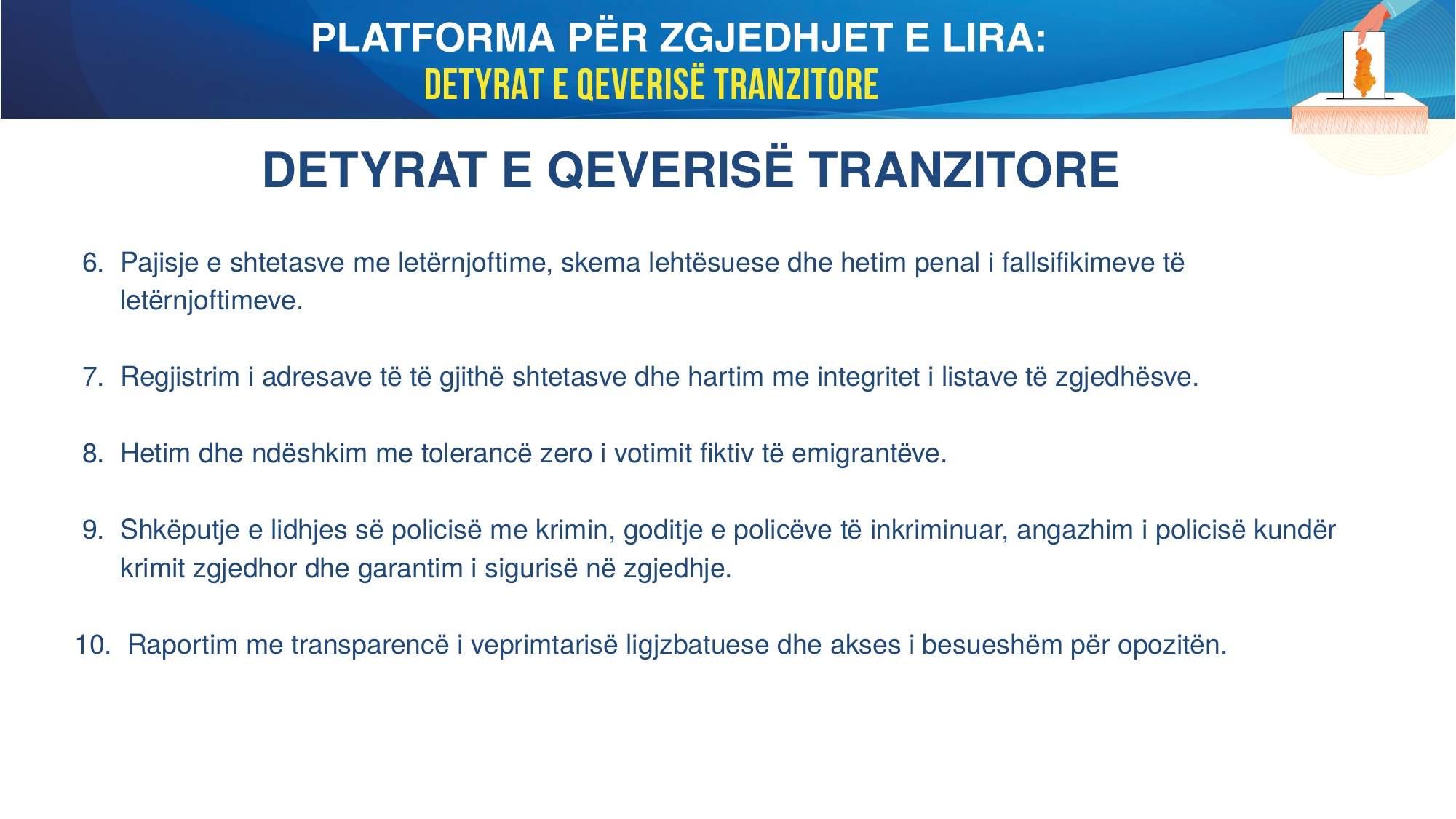

# DETYRAT E QEVERISË TRANZITORE
 6.  Pajisje e shtetasve me letërnjoftime, skema lehtësuese dhe hetim penal i fallsifikimeve të
      letërnjoftimeve.

 7.  Regjistrim i adresave të të gjithë shtetasve dhe hartim me integritet i listave të zgjedhësve.

 8.  Hetim dhe ndëshkim me tolerancë zero i votimit fiktiv të emigrantëve.

 9.  Shkëputje e lidhjes së policisë me krimin, goditje e policëve të inkriminuar, angazhim i policisë kundër
      krimit zgjedhor dhe garantim i sigurisë në zgjedhje.

10.  Raportim me transparencë i veprimtarisë ligjzbatuese dhe akses i besueshëm për opozitën.